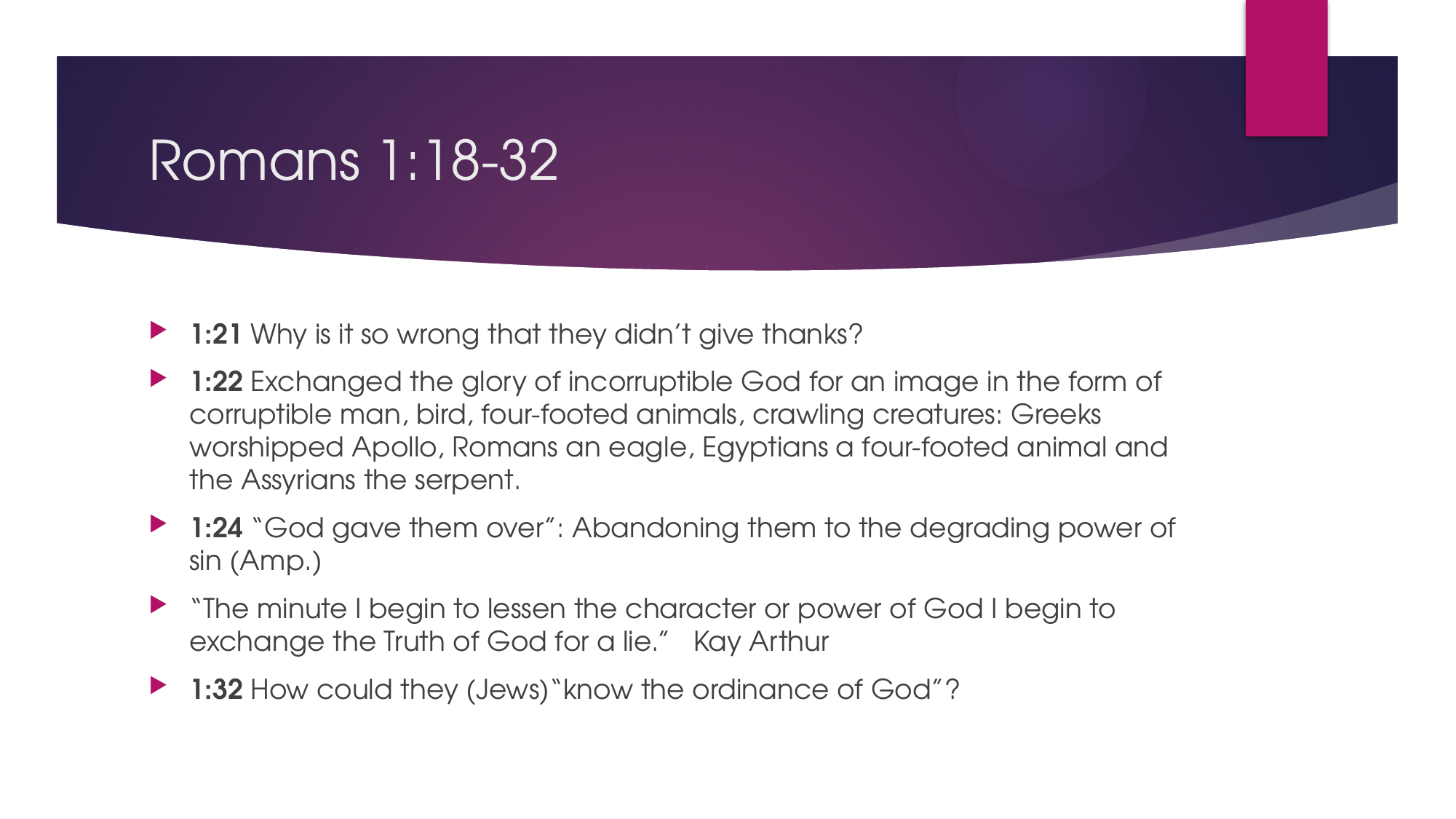

# Romans 1:18-32
1:21 Why is it so wrong that they didn’t give thanks?
1:22 Exchanged the glory of incorruptible God for an image in the form of corruptible man, bird, four-footed animals, crawling creatures: Greeks worshipped Apollo, Romans an eagle, Egyptians a four-footed animal and the Assyrians the serpent.
1:24 “God gave them over”: Abandoning them to the degrading power of sin (Amp.)
“The minute I begin to lessen the character or power of God I begin to exchange the Truth of God for a lie.”   Kay Arthur
1:32 How could they (Jews)“know the ordinance of God”?